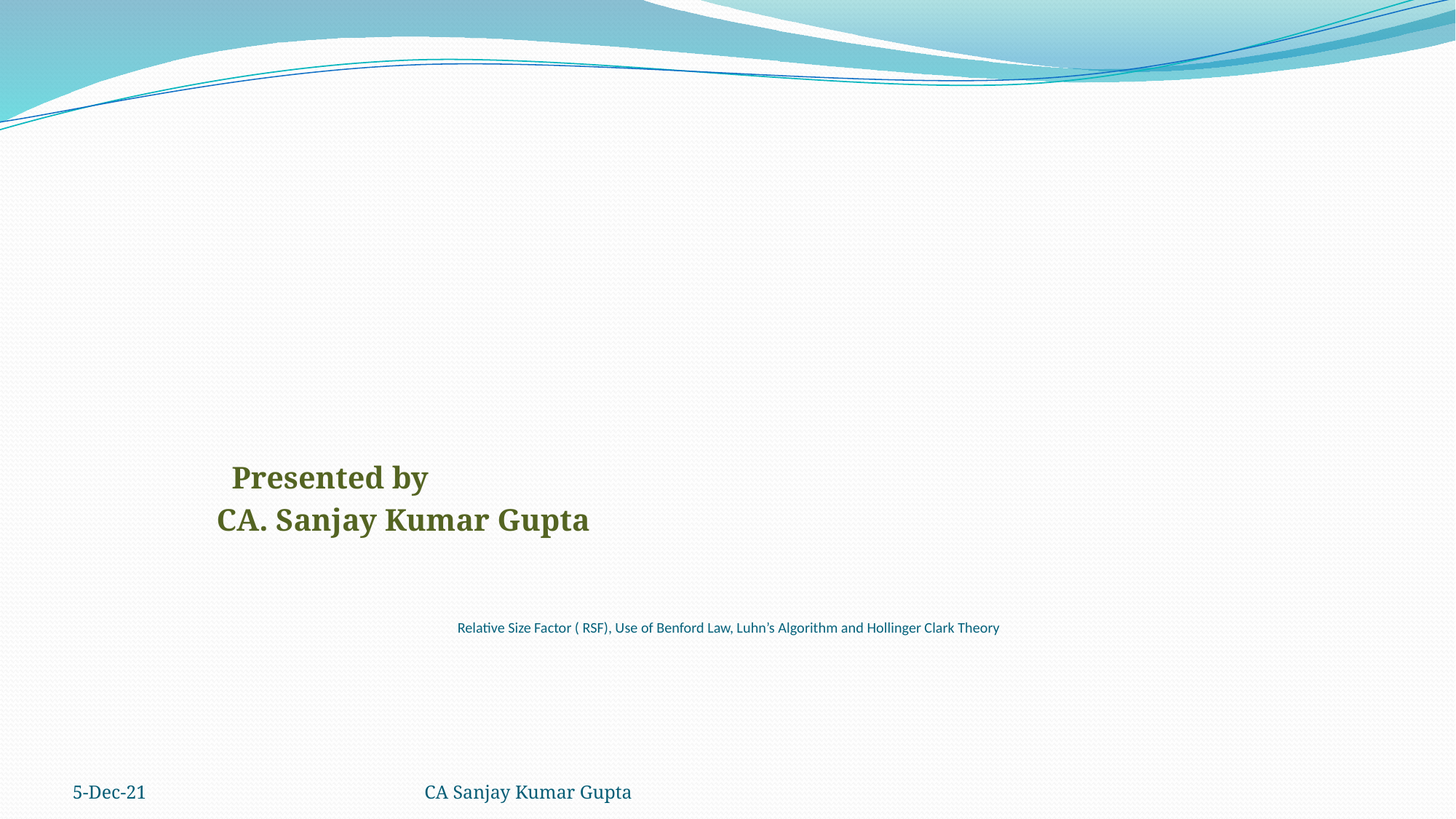

# Relative Size Factor ( RSF), Use of Benford Law, Luhn’s Algorithm and Hollinger Clark Theory

                      Presented by
                 CA. Sanjay Kumar Gupta

5-Dec-21
CA Sanjay Kumar Gupta